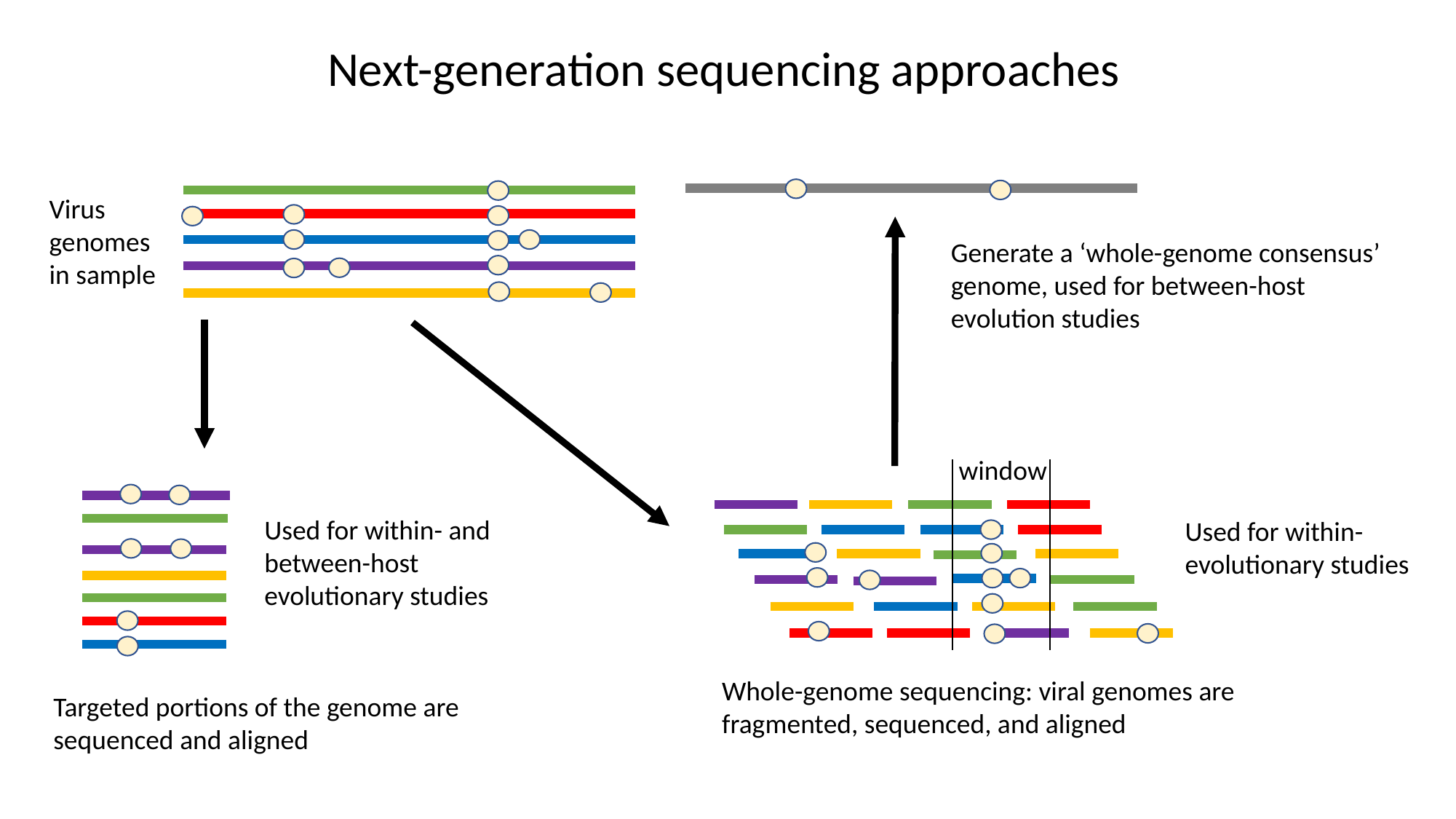

Next-generation sequencing approaches

Virus genomes in sample

Generate a ‘whole-genome consensus’ genome, used for between-host evolution studies

window

Used for within- and between-host evolutionary studies
Used for within- evolutionary studies

Whole-genome sequencing: viral genomes are fragmented, sequenced, and aligned
Targeted portions of the genome are sequenced and aligned